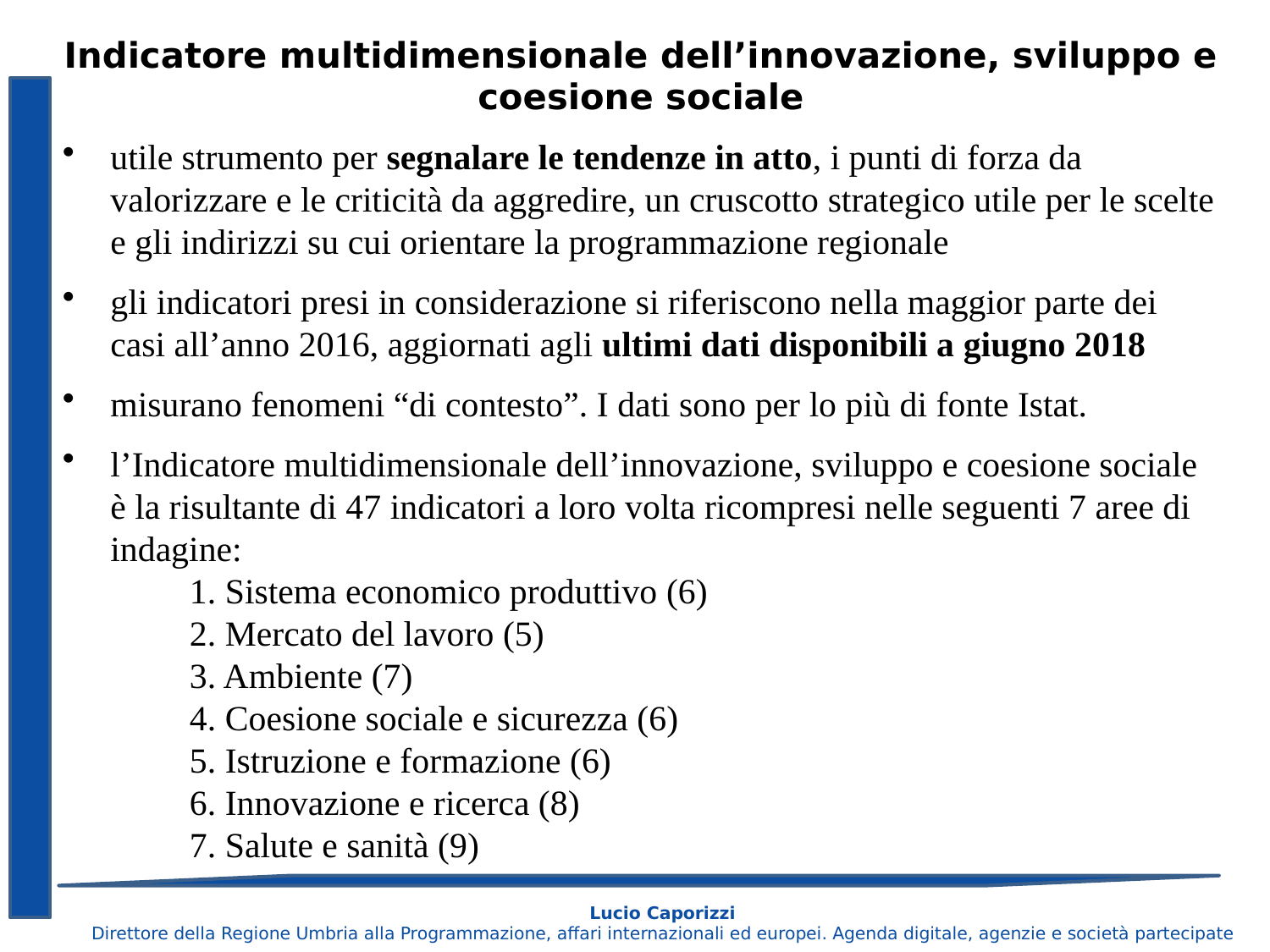

Indicatore multidimensionale dell’innovazione, sviluppo e coesione sociale
utile strumento per segnalare le tendenze in atto, i punti di forza da valorizzare e le criticità da aggredire, un cruscotto strategico utile per le scelte e gli indirizzi su cui orientare la programmazione regionale
gli indicatori presi in considerazione si riferiscono nella maggior parte dei casi all’anno 2016, aggiornati agli ultimi dati disponibili a giugno 2018
misurano fenomeni “di contesto”. I dati sono per lo più di fonte Istat.
l’Indicatore multidimensionale dell’innovazione, sviluppo e coesione sociale è la risultante di 47 indicatori a loro volta ricompresi nelle seguenti 7 aree di indagine:
	1. Sistema economico produttivo (6)
	2. Mercato del lavoro (5)
	3. Ambiente (7)
	4. Coesione sociale e sicurezza (6)
	5. Istruzione e formazione (6)
	6. Innovazione e ricerca (8)
	7. Salute e sanità (9)

Lucio Caporizzi
Direttore della Regione Umbria alla Programmazione, affari internazionali ed europei. Agenda digitale, agenzie e società partecipate